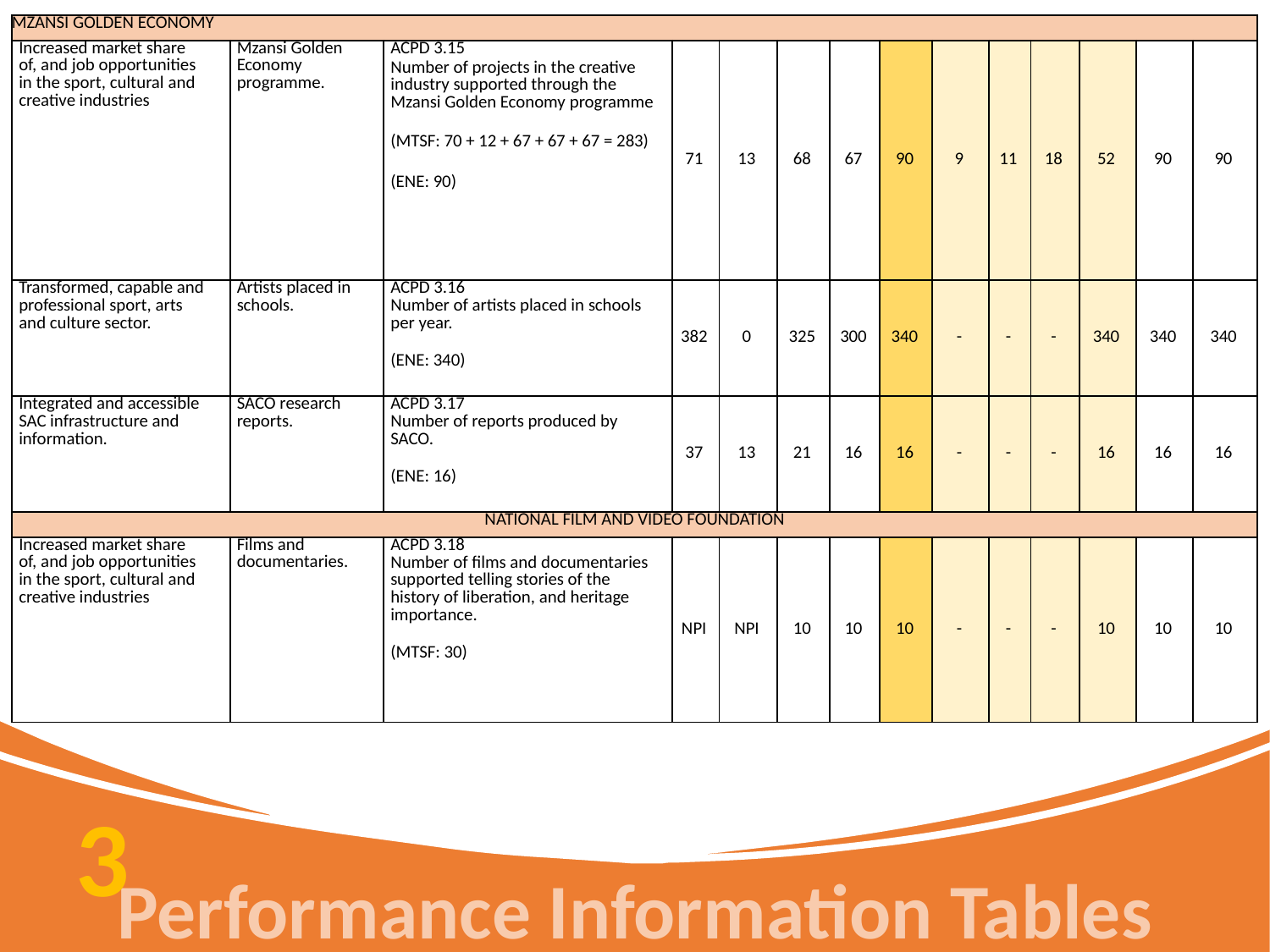

| MZANSI GOLDEN ECONOMY |  |  |  |  |  |  |  |  |  |  |  |  |  |
| --- | --- | --- | --- | --- | --- | --- | --- | --- | --- | --- | --- | --- | --- |
| Increased market share of, and job opportunities in the sport, cultural and creative industries | Mzansi Golden Economy programme. | ACPD 3.15 Number of projects in the creative industry supported through the Mzansi Golden Economy programme   (MTSF: 70 + 12 + 67 + 67 + 67 = 283)   (ENE: 90) | 71 | 13 | 68 | 67 | 90 | 9 | 11 | 18 | 52 | 90 | 90 |
| Transformed, capable and professional sport, arts and culture sector. | Artists placed in schools. | ACPD 3.16 Number of artists placed in schools per year.   (ENE: 340) | 382 | 0 | 325 | 300 | 340 | - | - | - | 340 | 340 | 340 |
| Integrated and accessible SAC infrastructure and information. | SACO research reports. | ACPD 3.17 Number of reports produced by SACO.   (ENE: 16) | 37 | 13 | 21 | 16 | 16 | - | - | - | 16 | 16 | 16 |
| NATIONAL FILM AND VIDEO FOUNDATION |  |  |  |  |  |  |  |  |  |  |  |  |  |
| Increased market share of, and job opportunities in the sport, cultural and creative industries | Films and documentaries. | ACPD 3.18 Number of films and documentaries supported telling stories of the history of liberation, and heritage importance.   (MTSF: 30) | NPI | NPI | 10 | 10 | 10 | - | - | - | 10 | 10 | 10 |
3
Performance Information Tables
73